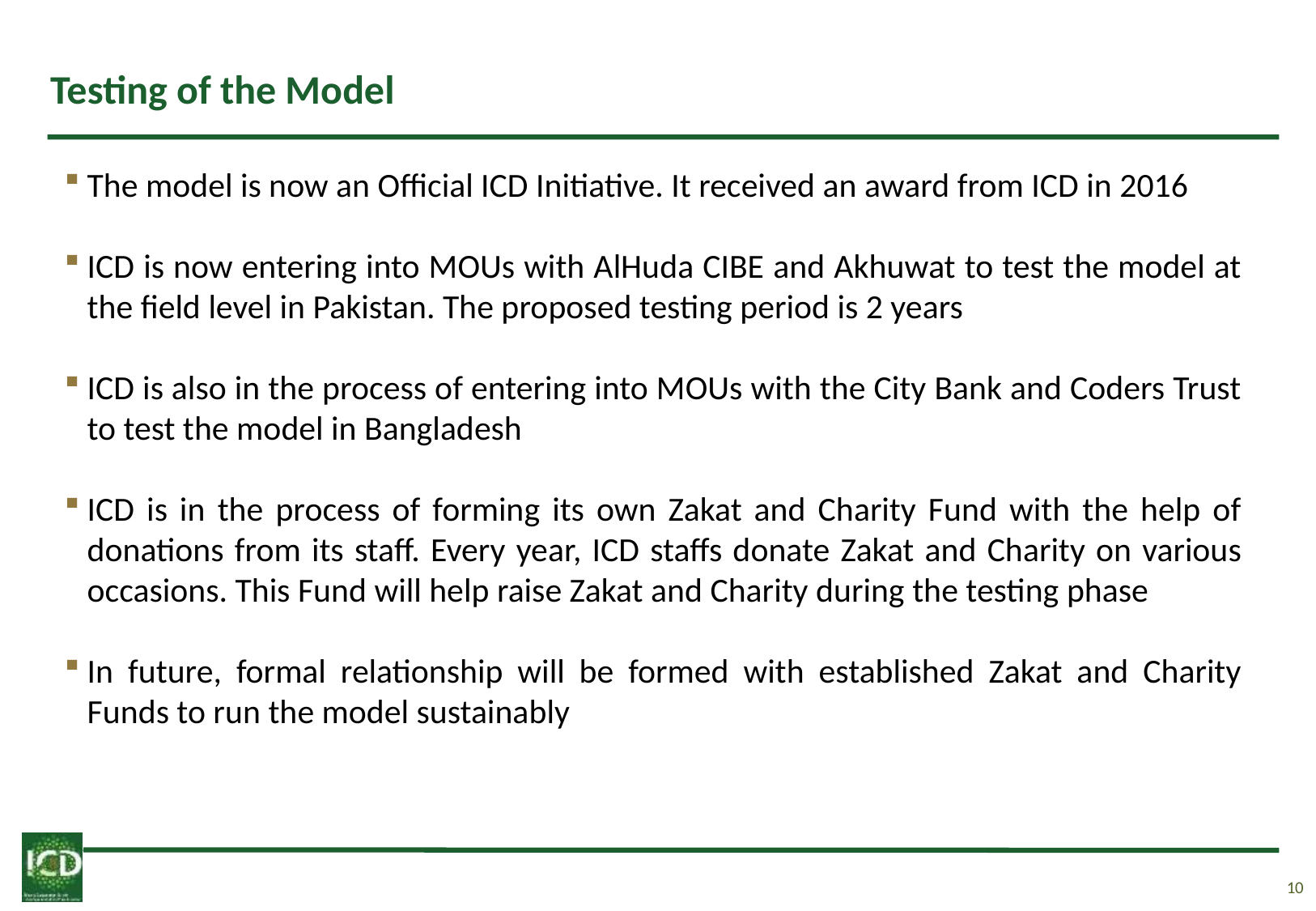

# Testing of the Model
The model is now an Official ICD Initiative. It received an award from ICD in 2016

ICD is now entering into MOUs with AlHuda CIBE and Akhuwat to test the model at the field level in Pakistan. The proposed testing period is 2 years

ICD is also in the process of entering into MOUs with the City Bank and Coders Trust to test the model in Bangladesh

ICD is in the process of forming its own Zakat and Charity Fund with the help of donations from its staff. Every year, ICD staffs donate Zakat and Charity on various occasions. This Fund will help raise Zakat and Charity during the testing phase

In future, formal relationship will be formed with established Zakat and Charity Funds to run the model sustainably

10